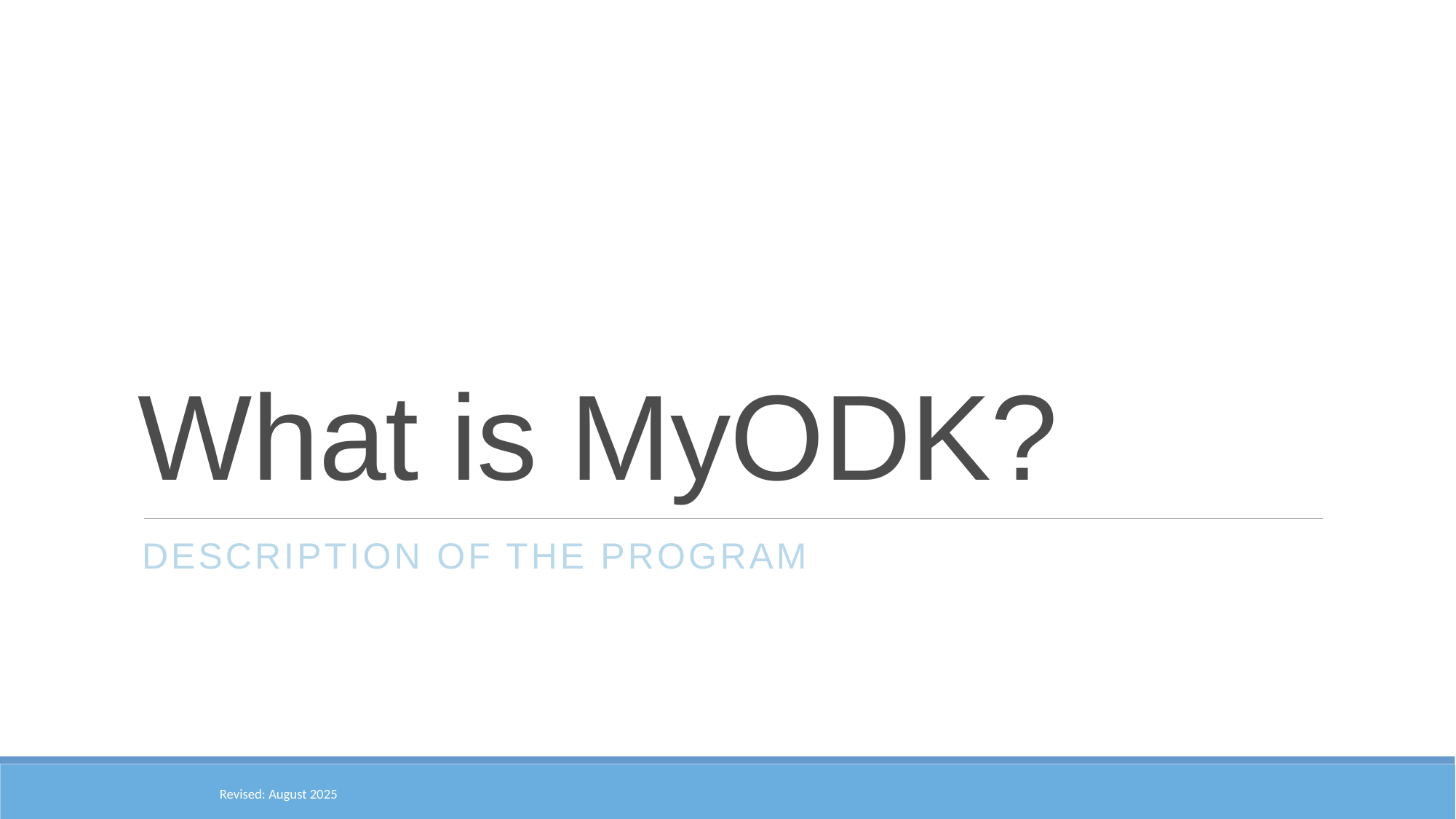

# What is MyODK?
Description of the Program
Revised: August 2025